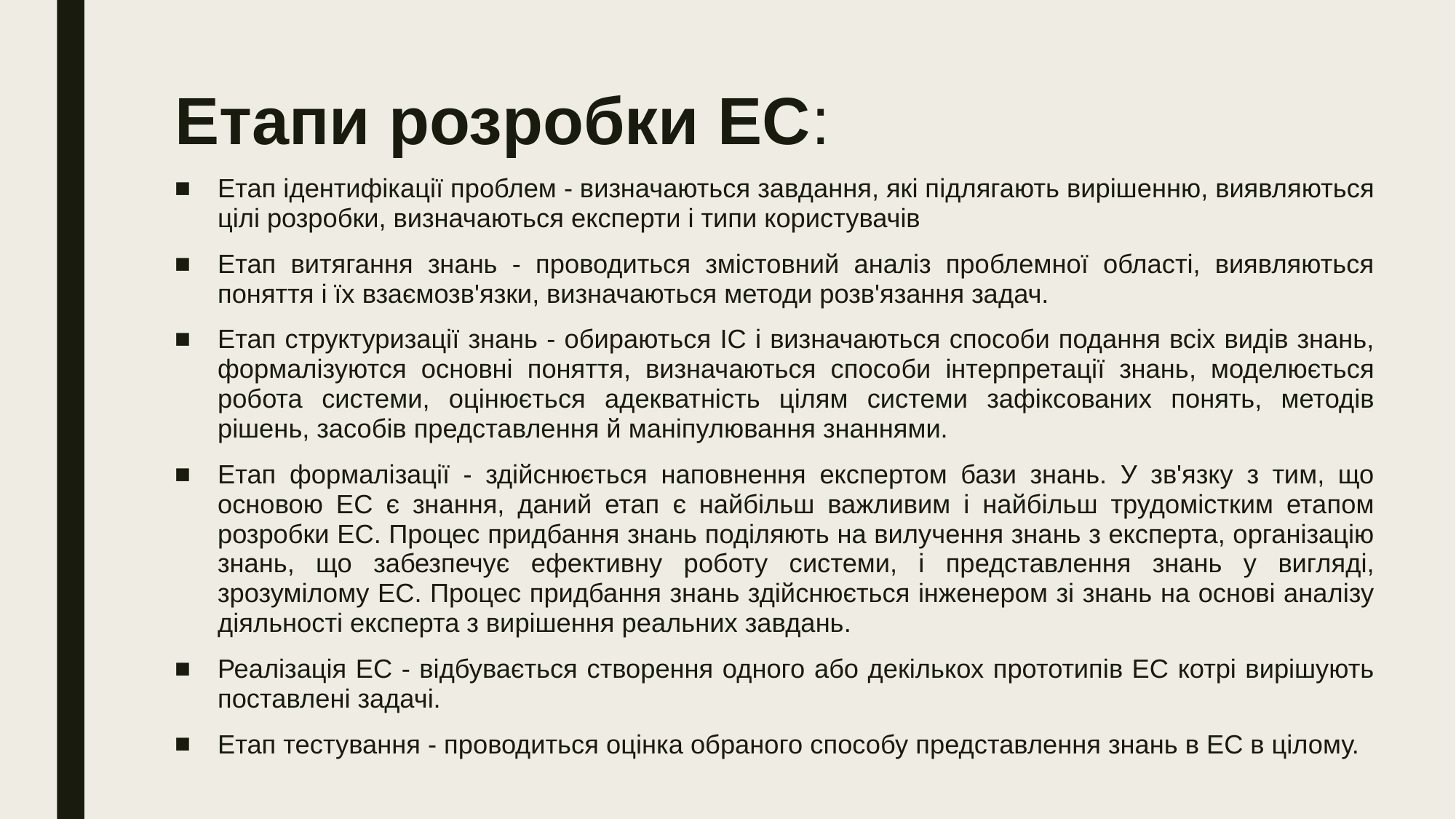

# Етапи розробки ЕС:
Етап ідентифікації проблем - визначаються завдання, які підлягають вирішенню, виявляються цілі розробки, визначаються експерти і типи користувачів
Етап витягання знань - проводиться змістовний аналіз проблемної області, виявляються поняття і їх взаємозв'язки, визначаються методи розв'язання задач.
Етап структуризації знань - обираються ІС і визначаються способи подання всіх видів знань, формалізуются основні поняття, визначаються способи інтерпретації знань, моделюється робота системи, оцінюється адекватність цілям системи зафіксованих понять, методів рішень, засобів представлення й маніпулювання знаннями.
Етап формалізації - здійснюється наповнення експертом бази знань. У зв'язку з тим, що основою ЕС є знання, даний етап є найбільш важливим і найбільш трудомістким етапом розробки ЕС. Процес придбання знань поділяють на вилучення знань з експерта, організацію знань, що забезпечує ефективну роботу системи, і представлення знань у вигляді, зрозумілому ЕС. Процес придбання знань здійснюється інженером зі знань на основі аналізу діяльності експерта з вирішення реальних завдань.
Реалізація ЕС - відбувається створення одного або декількох прототипів ЕС котрі вирішують поставлені задачі.
Етап тестування - проводиться оцінка обраного способу представлення знань в ЕС в цілому.